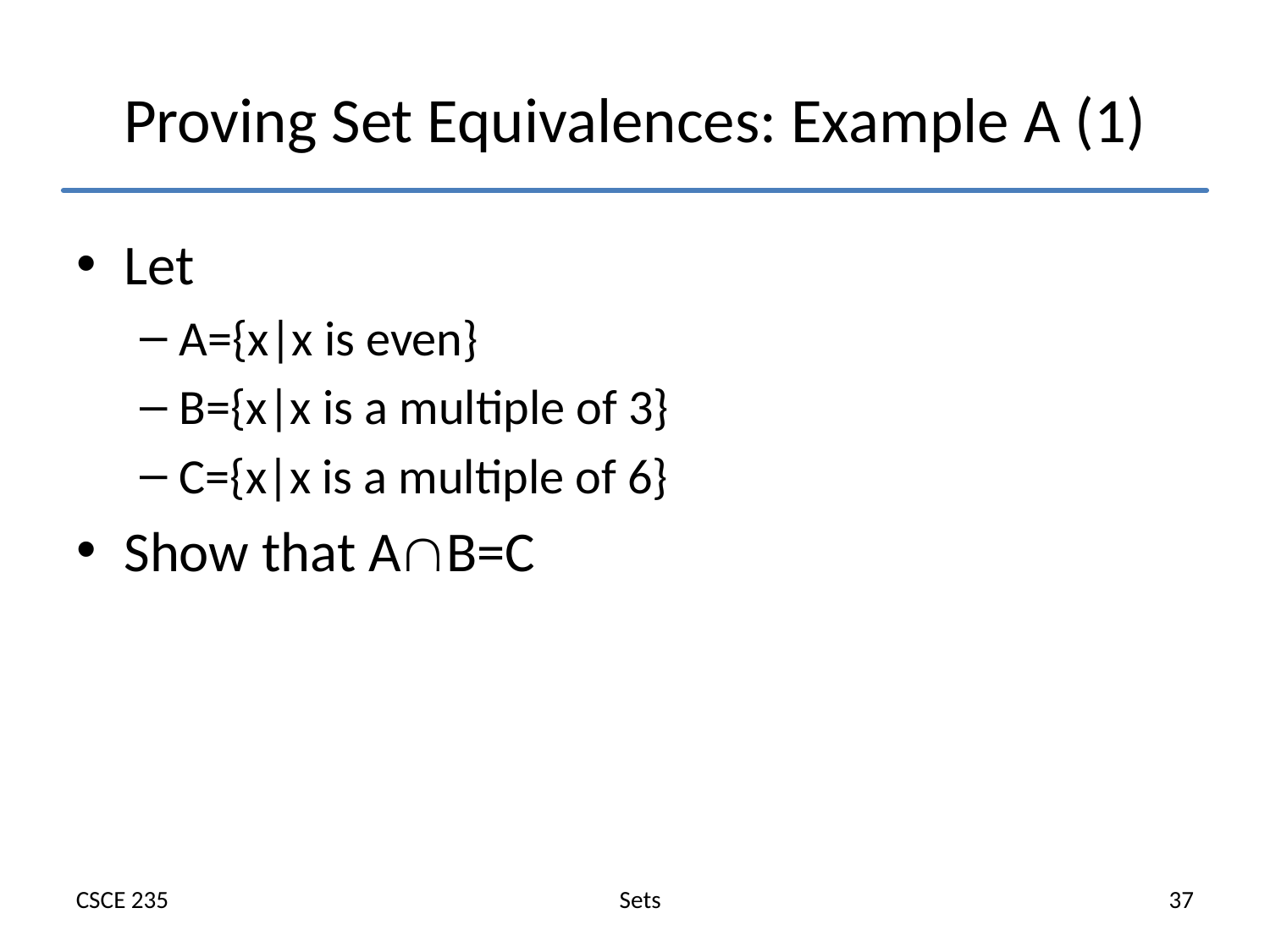

# Proving Set Equivalences: Example A (1)
Let
A={x|x is even}
B={x|x is a multiple of 3}
C={x|x is a multiple of 6}
Show that A∩B=C